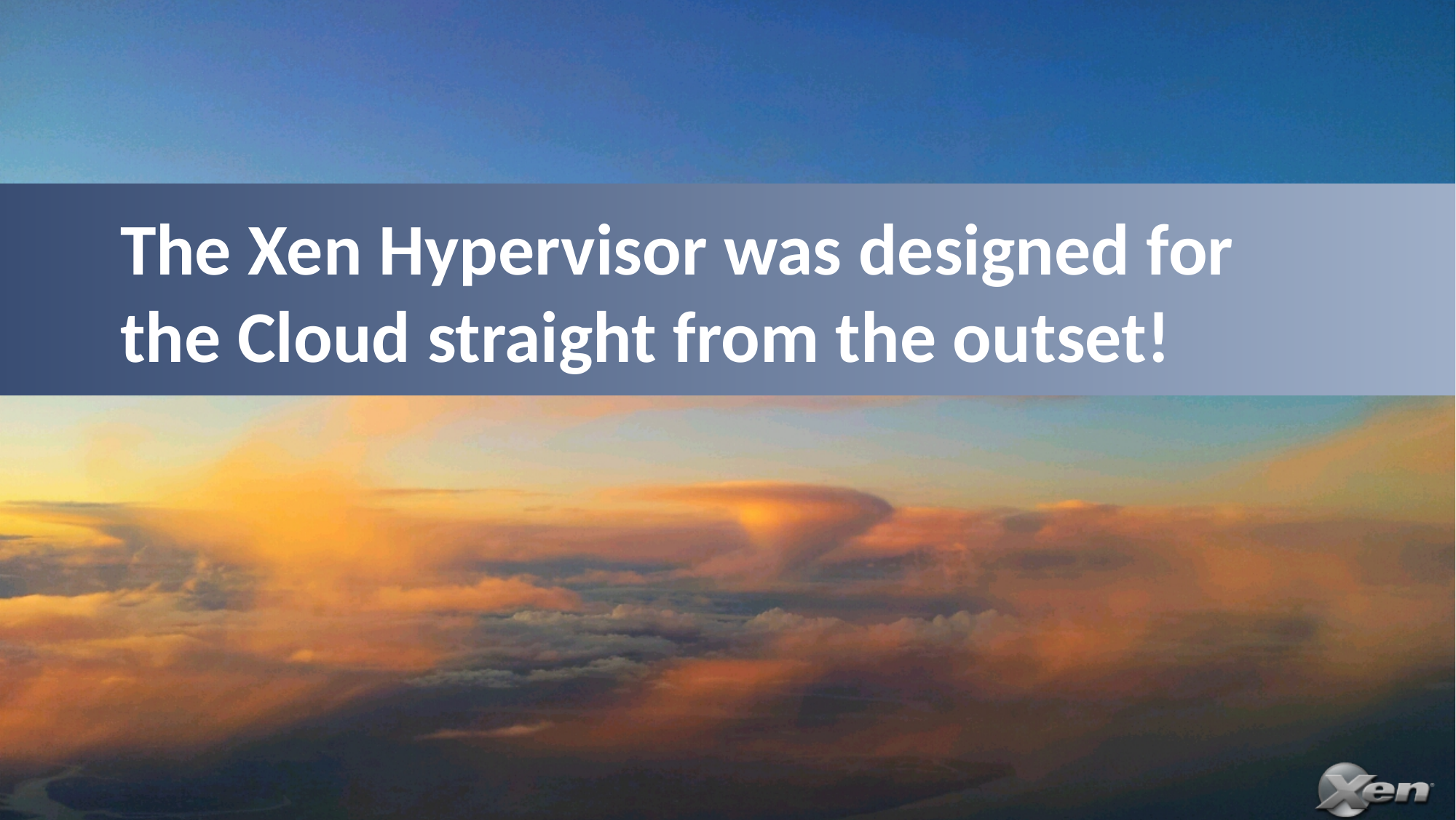

# The Xen Hypervisor was designed for the Cloud straight from the outset!